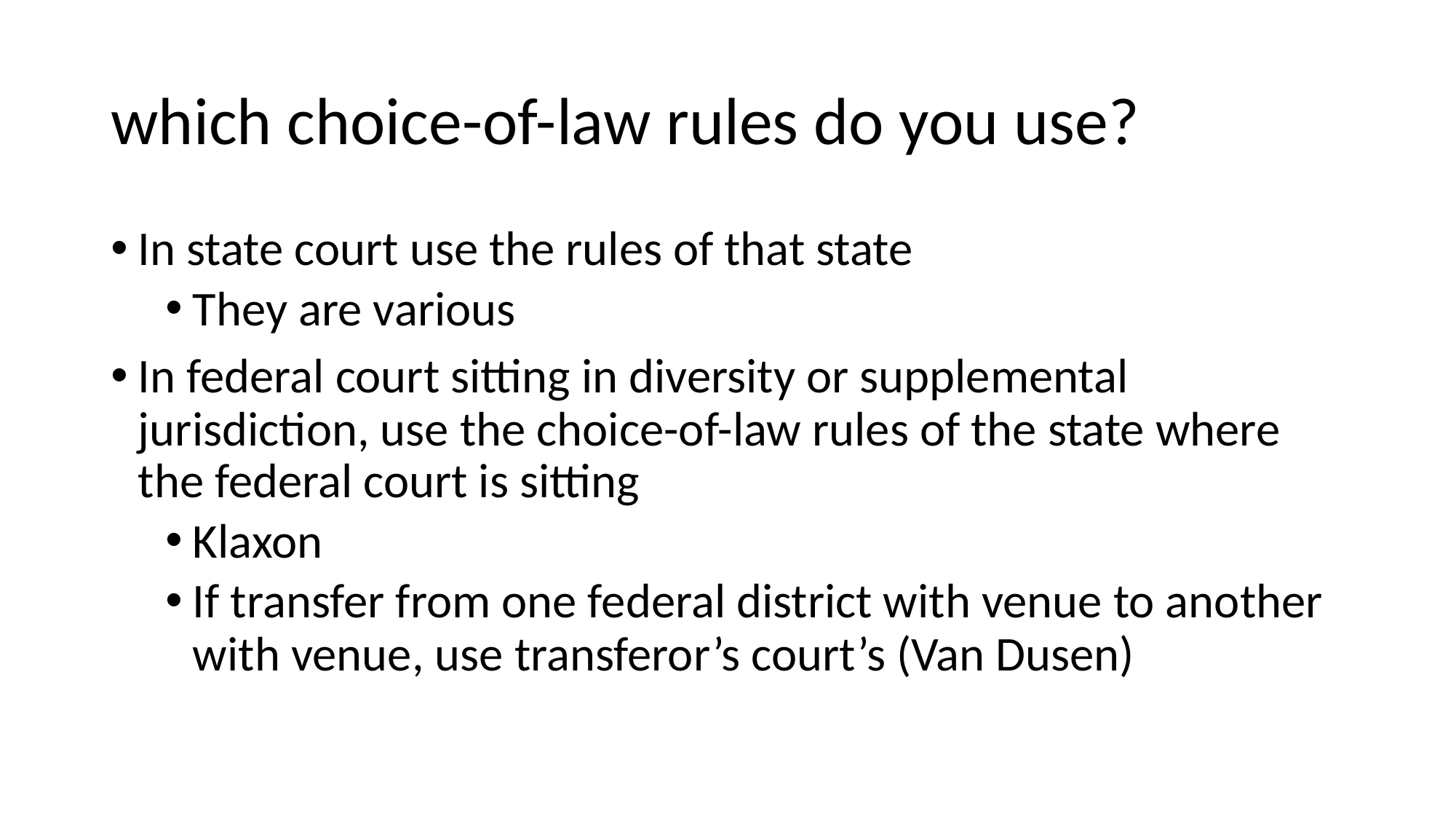

# which choice-of-law rules do you use?
In state court use the rules of that state
They are various
In federal court sitting in diversity or supplemental jurisdiction, use the choice-of-law rules of the state where the federal court is sitting
Klaxon
If transfer from one federal district with venue to another with venue, use transferor’s court’s (Van Dusen)